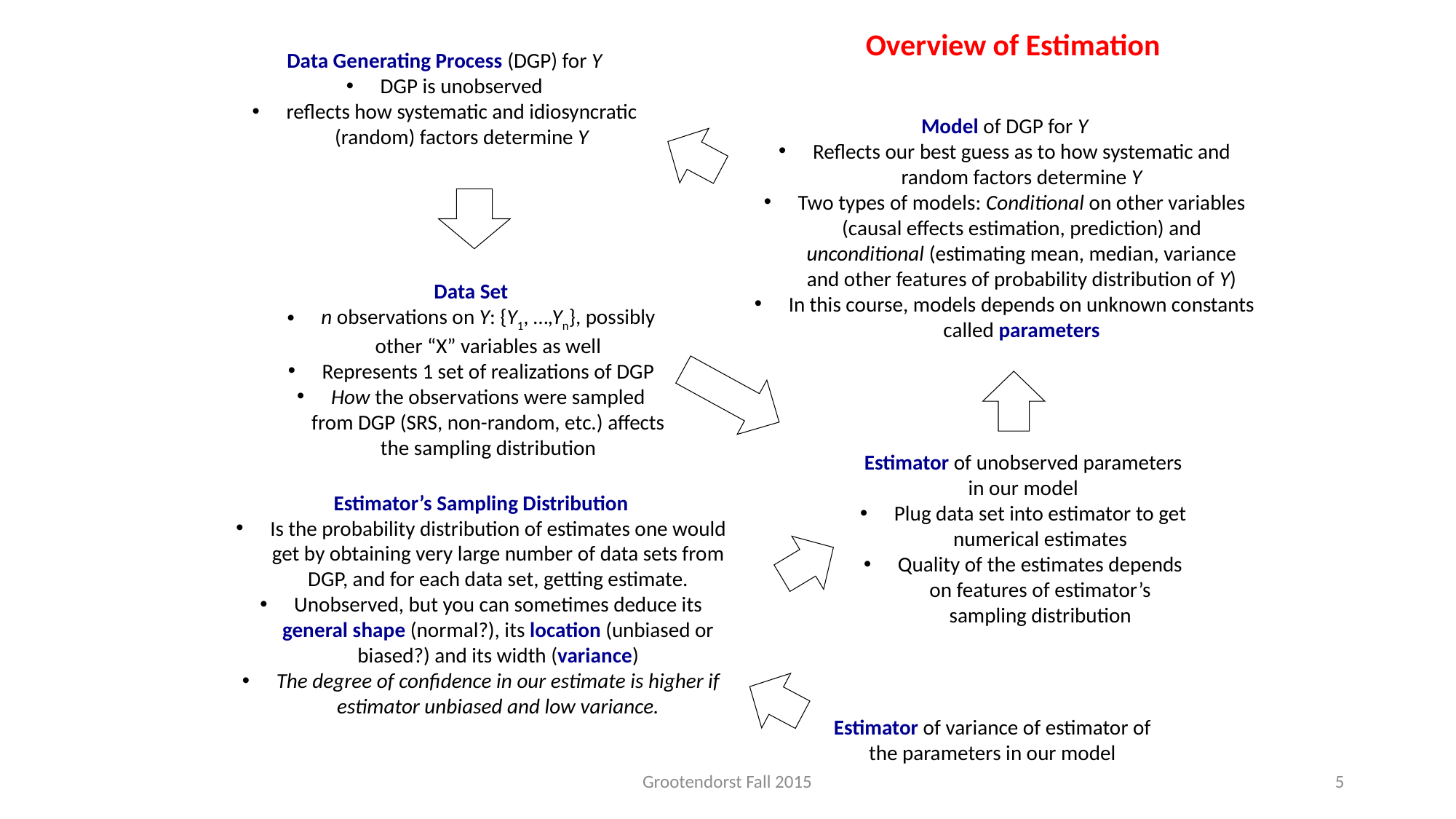

Overview of Estimation
Data Generating Process (DGP) for Y
DGP is unobserved
reflects how systematic and idiosyncratic (random) factors determine Y
Model of DGP for Y
Reflects our best guess as to how systematic and random factors determine Y
Two types of models: Conditional on other variables (causal effects estimation, prediction) and unconditional (estimating mean, median, variance and other features of probability distribution of Y)
In this course, models depends on unknown constants called parameters
d
d
Data Set
n observations on Y: {Y1, …,Yn}, possibly other “X” variables as well
Represents 1 set of realizations of DGP
How the observations were sampled from DGP (SRS, non-random, etc.) affects the sampling distribution
d
d
Estimator of unobserved parameters in our model
Plug data set into estimator to get numerical estimates
Quality of the estimates depends on features of estimator’s sampling distribution
Estimator’s Sampling Distribution
Is the probability distribution of estimates one would get by obtaining very large number of data sets from DGP, and for each data set, getting estimate.
Unobserved, but you can sometimes deduce its general shape (normal?), its location (unbiased or biased?) and its width (variance)
The degree of confidence in our estimate is higher if estimator unbiased and low variance.
d
d
Estimator of variance of estimator of the parameters in our model
Grootendorst Fall 2015
5